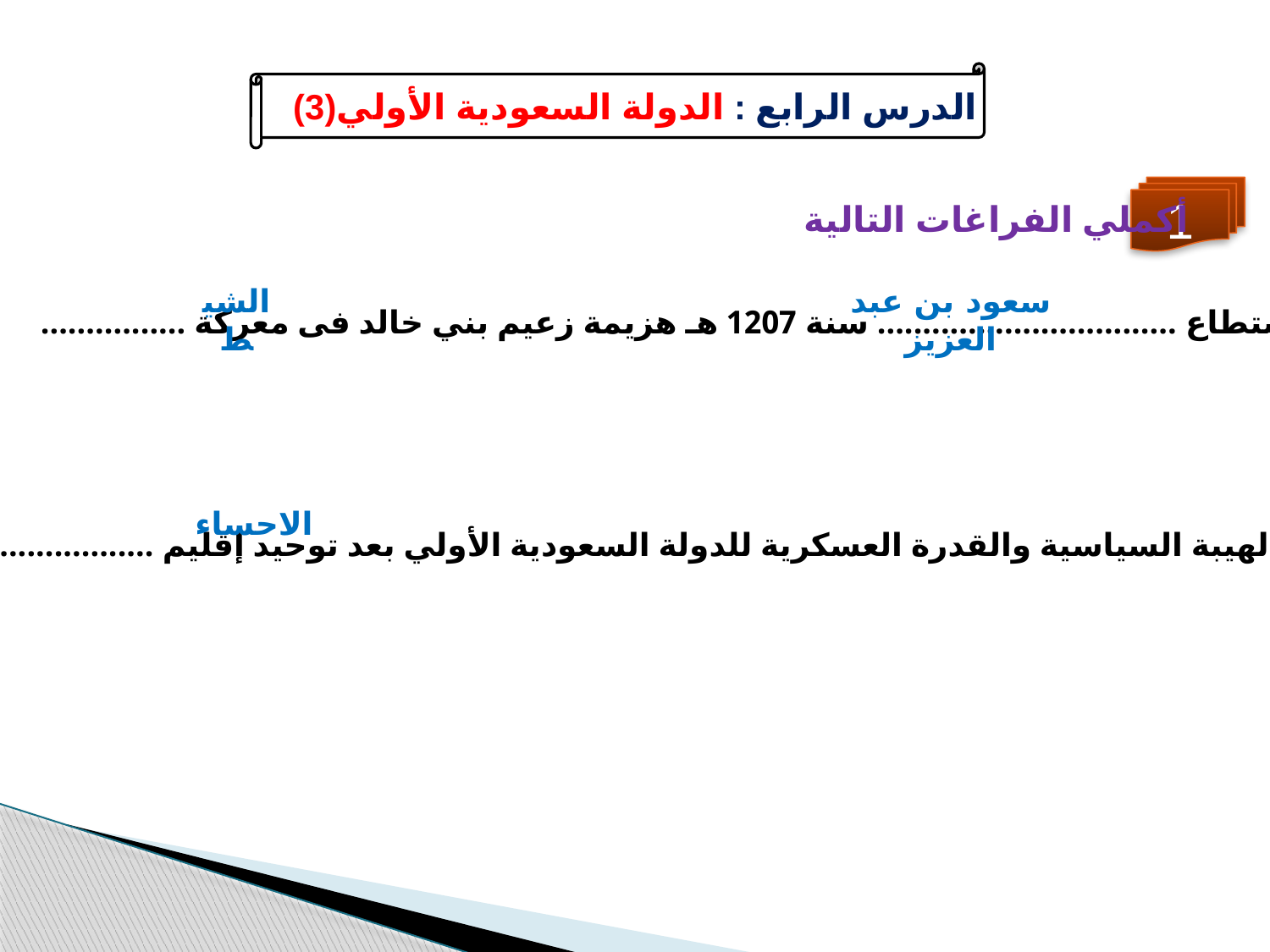

الدرس الرابع : الدولة السعودية الأولي(3)
1
أكملي الفراغات التالية
الشيط
سعود بن عبد العزيز
1- استطاع ................................. سنة 1207 هـ هزيمة زعيم بني خالد فى معركة ................
الاحساء
2- ازدادت الهيبة السياسية والقدرة العسكرية للدولة السعودية الأولي بعد توحيد إقليم ...................